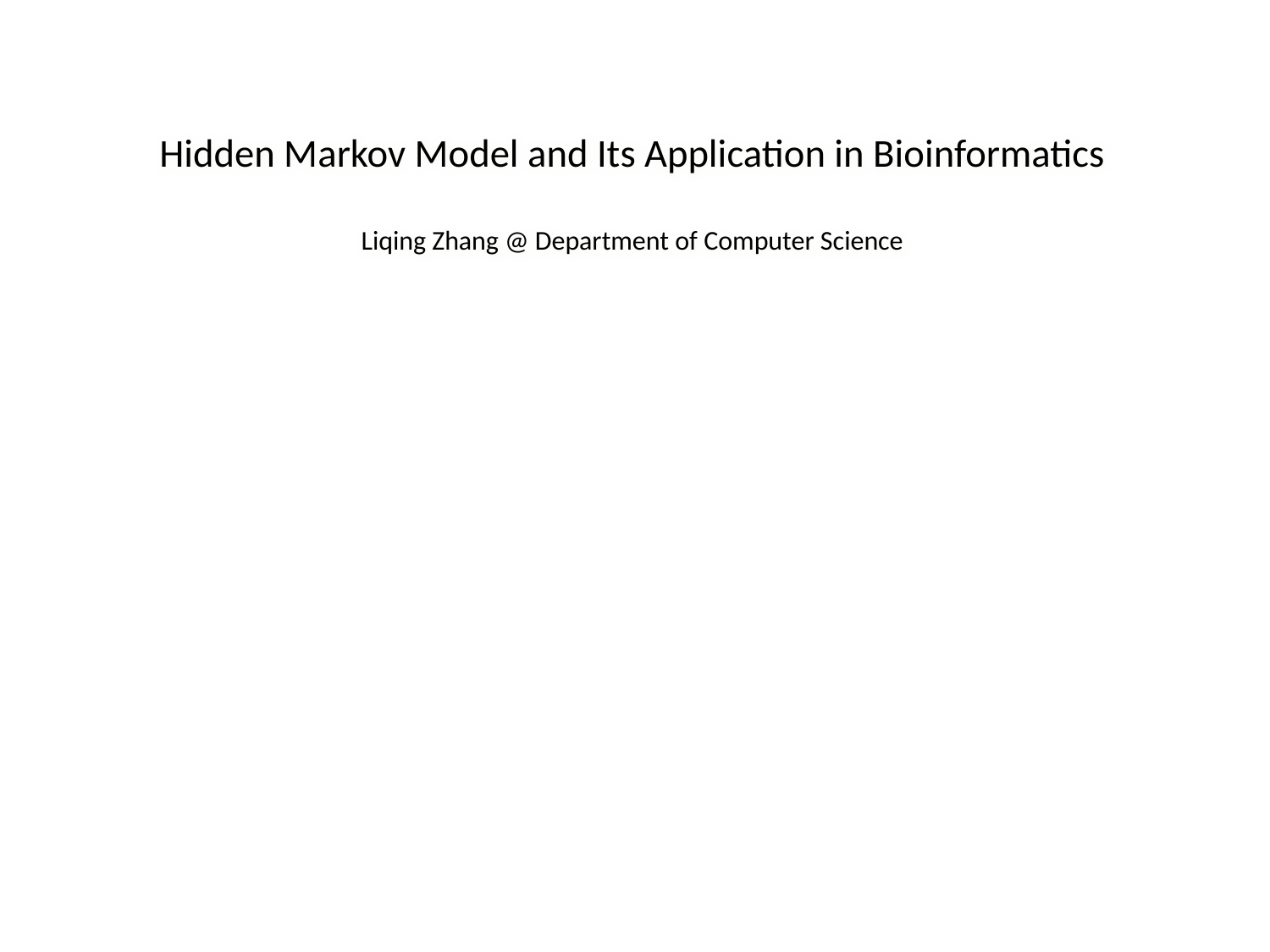

# Hidden Markov Model and Its Application in Bioinformatics Liqing Zhang @ Department of Computer Science